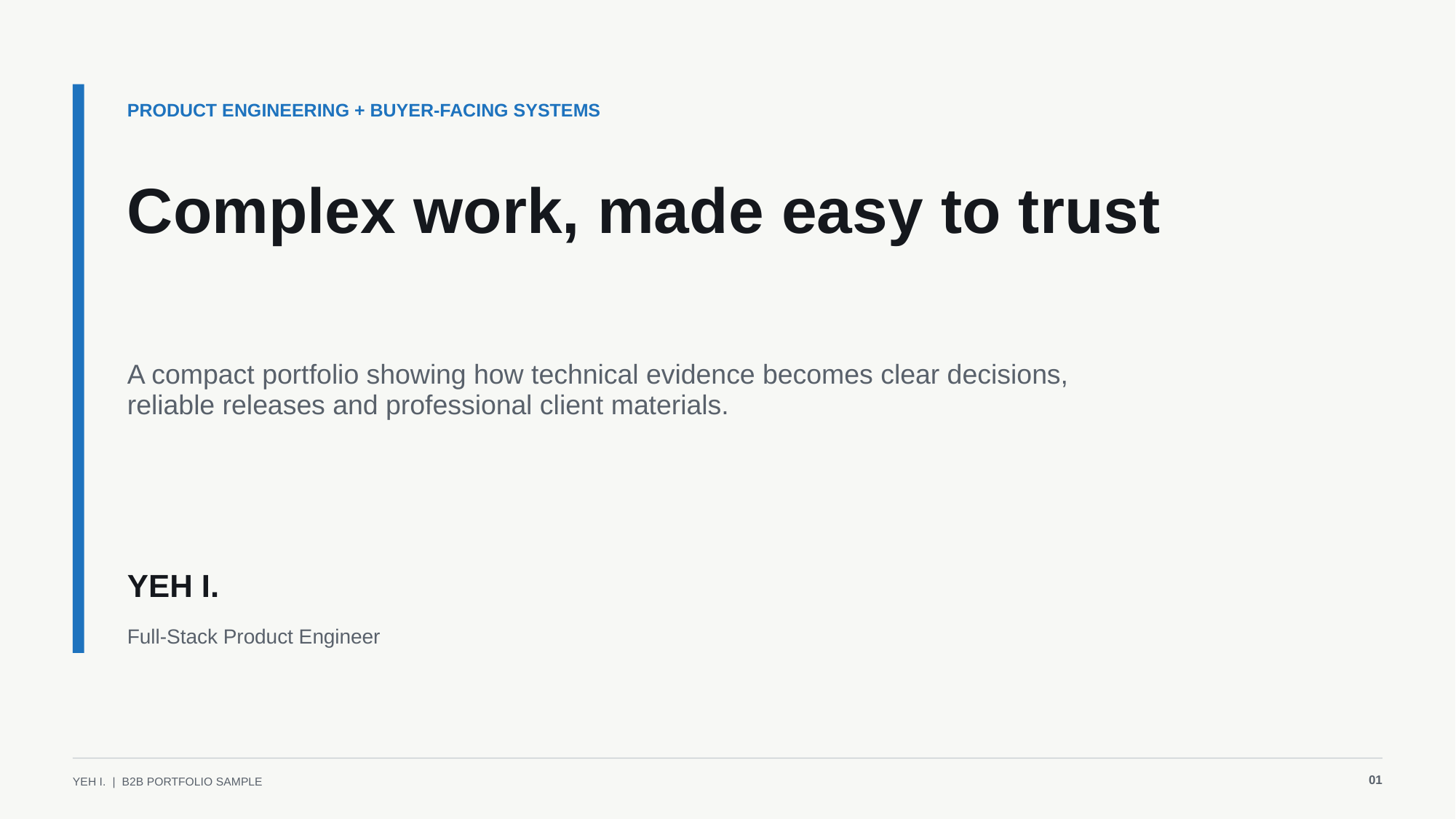

PRODUCT ENGINEERING + BUYER-FACING SYSTEMS
Complex work, made easy to trust
A compact portfolio showing how technical evidence becomes clear decisions, reliable releases and professional client materials.
YEH I.
Full-Stack Product Engineer

01
YEH I.  |  B2B PORTFOLIO SAMPLE